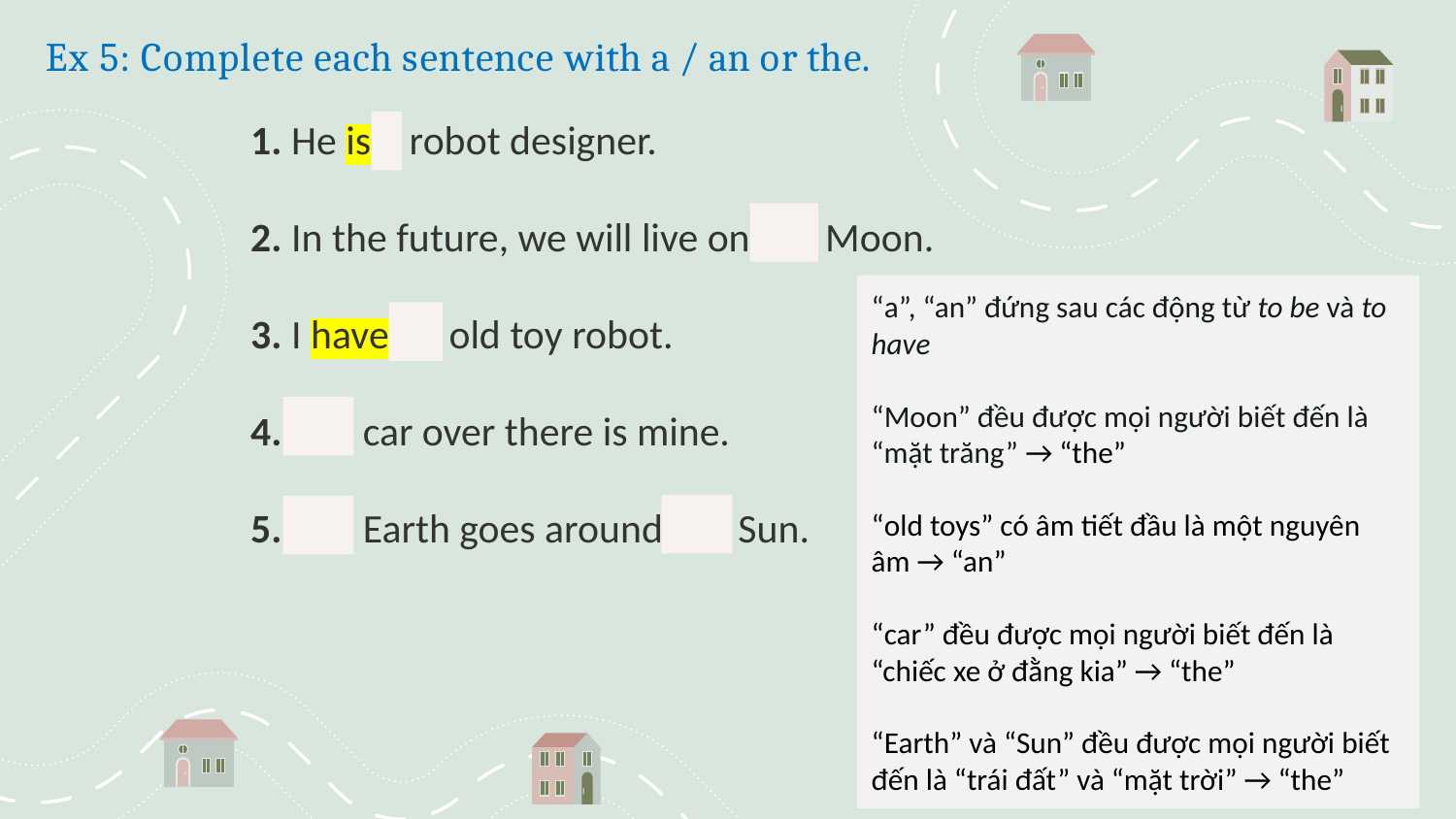

Ex 5: Complete each sentence with a / an or the.
1. He is a robot designer.

2. In the future, we will live on the Moon.

3. I have an old toy robot.

4. The car over there is mine.

5. The Earth goes around the Sun.

“a”, “an” đứng sau các động từ to be và to have

“Moon” đều được mọi người biết đến là “mặt trăng” → “the”

“old toys” có âm tiết đầu là một nguyên âm → “an”

“car” đều được mọi người biết đến là “chiếc xe ở đằng kia” → “the”

“Earth” và “Sun” đều được mọi người biết đến là “trái đất” và “mặt trời” → “the”